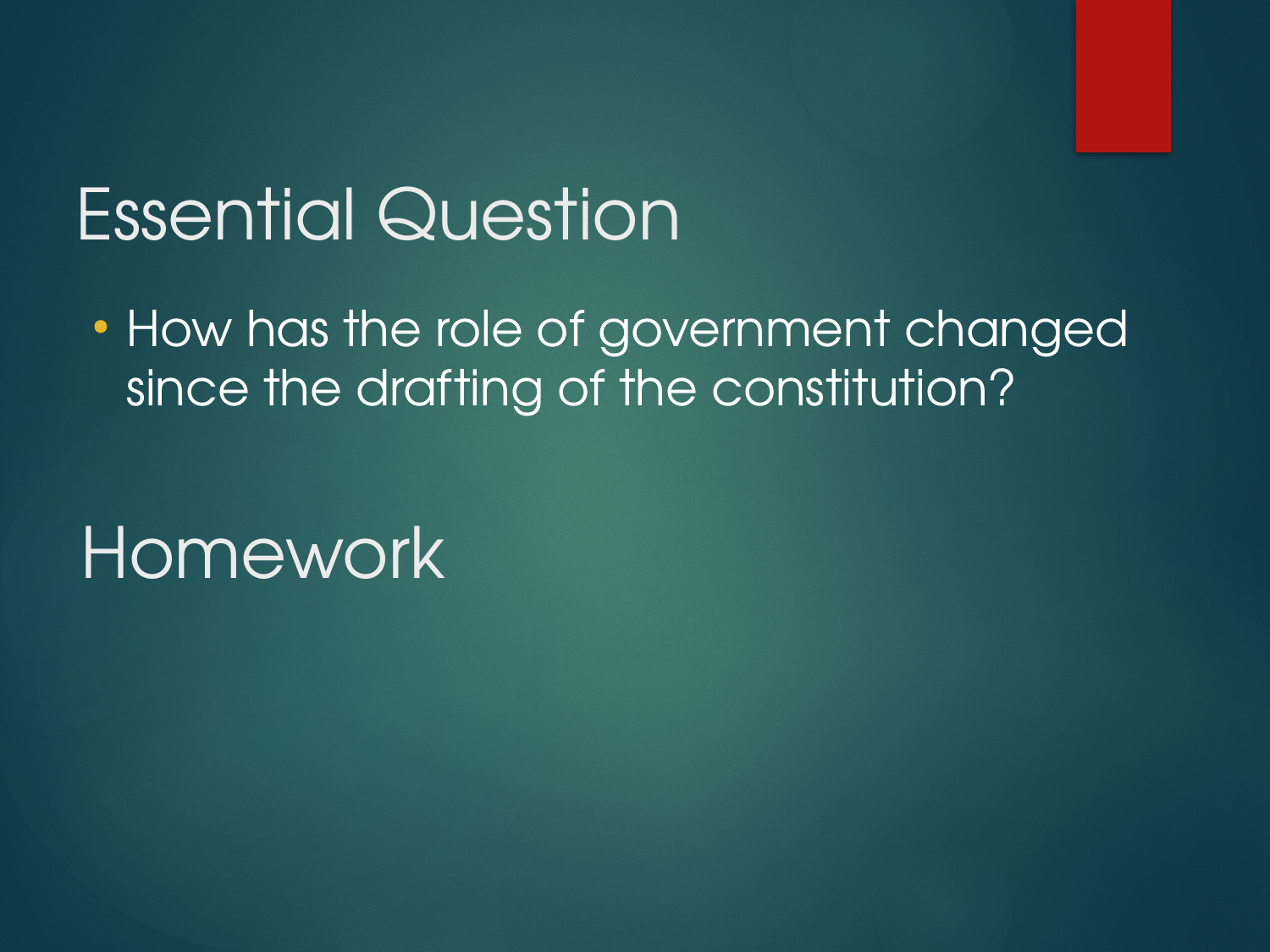

Essential Question
How has the role of government changed since the drafting of the constitution?

Homework